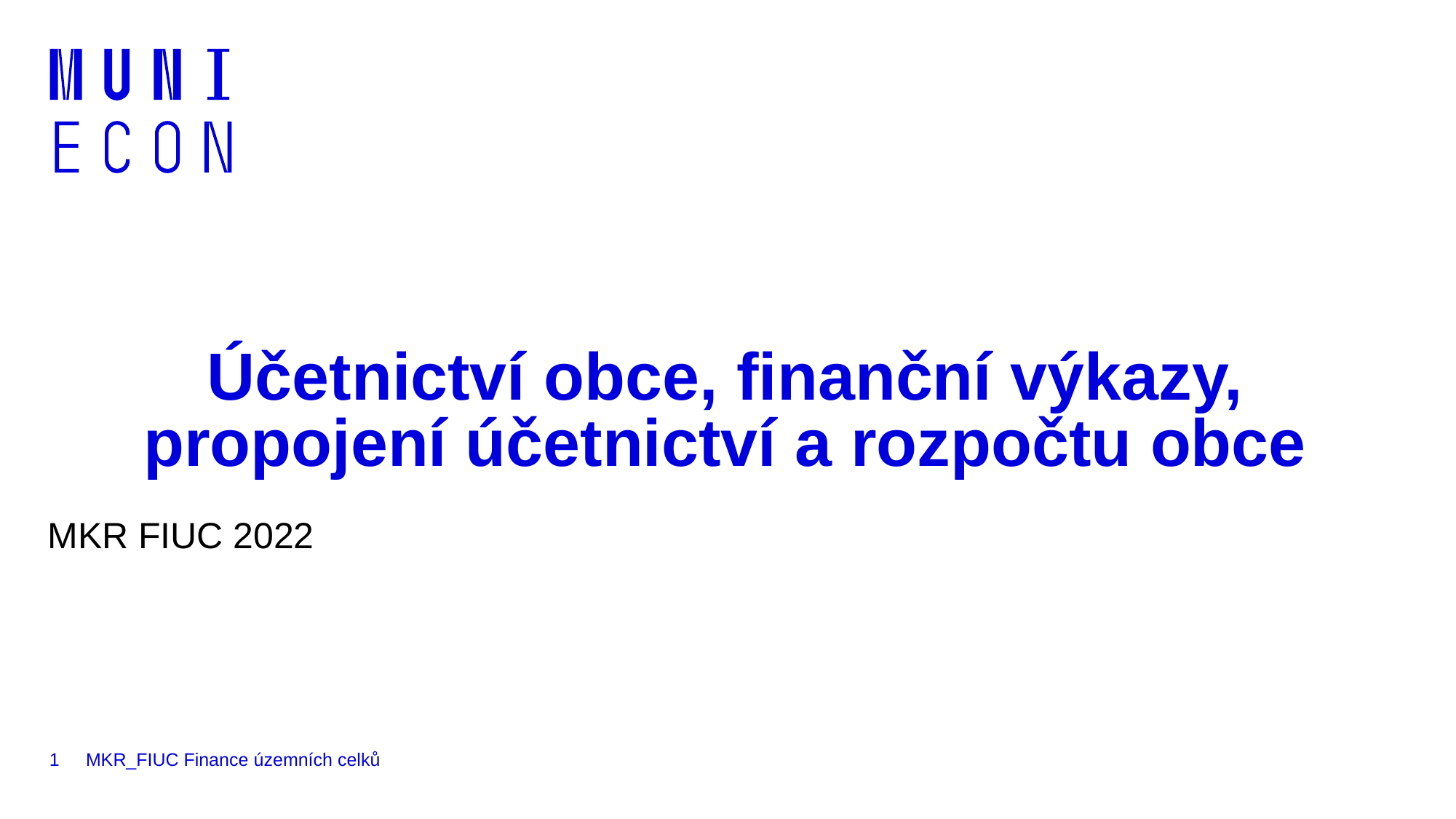

# Účetnictví obce, finanční výkazy, propojení účetnictví a rozpočtu obce
MKR FIUC 2022
1
MKR_FIUC Finance územních celků